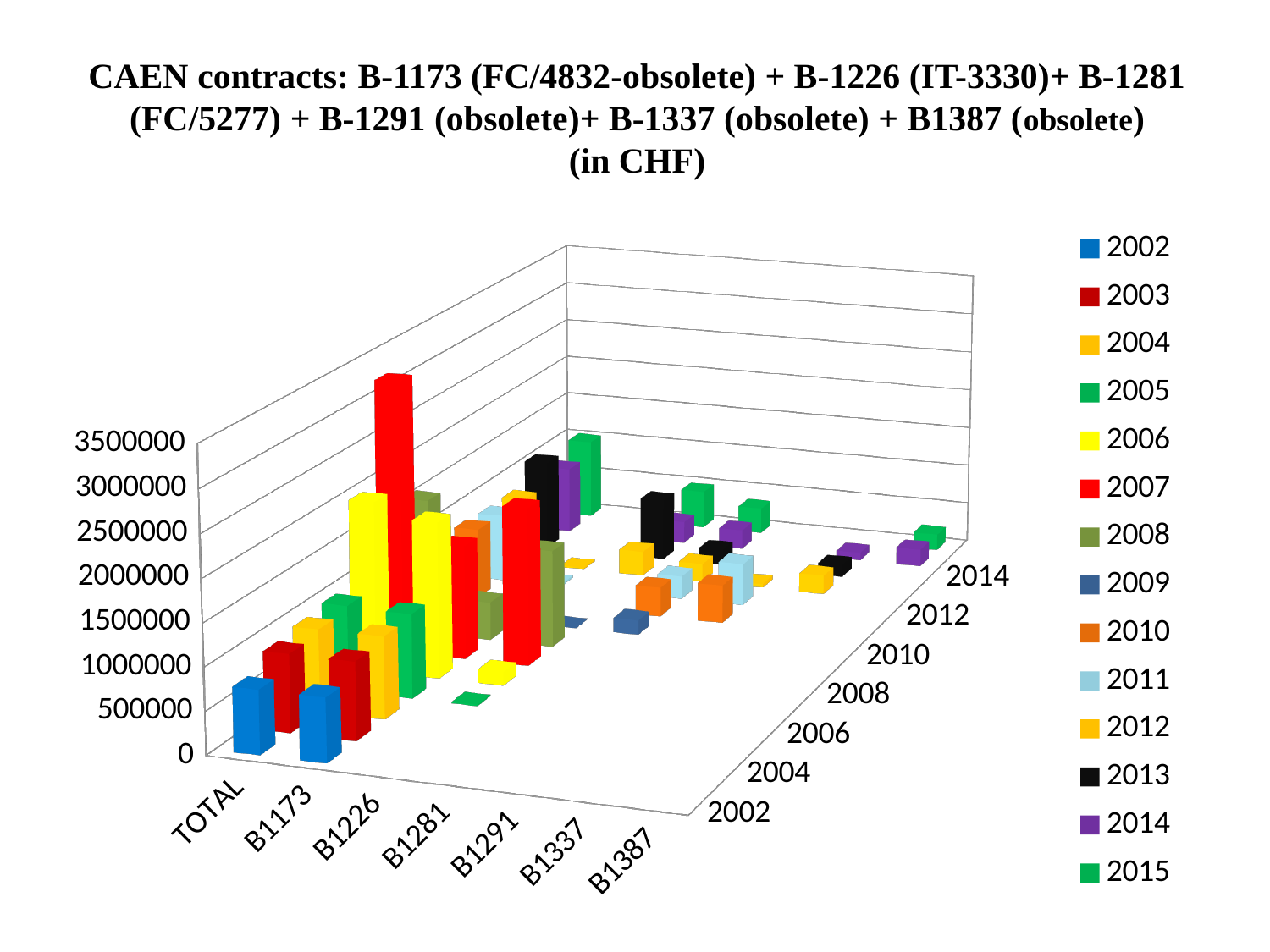

# CAEN contracts: B-1173 (FC/4832-obsolete) + B-1226 (IT-3330)+ B-1281 (FC/5277) + B-1291 (obsolete)+ B-1337 (obsolete) + B1387 (obsolete) (in CHF)

[unsupported chart]